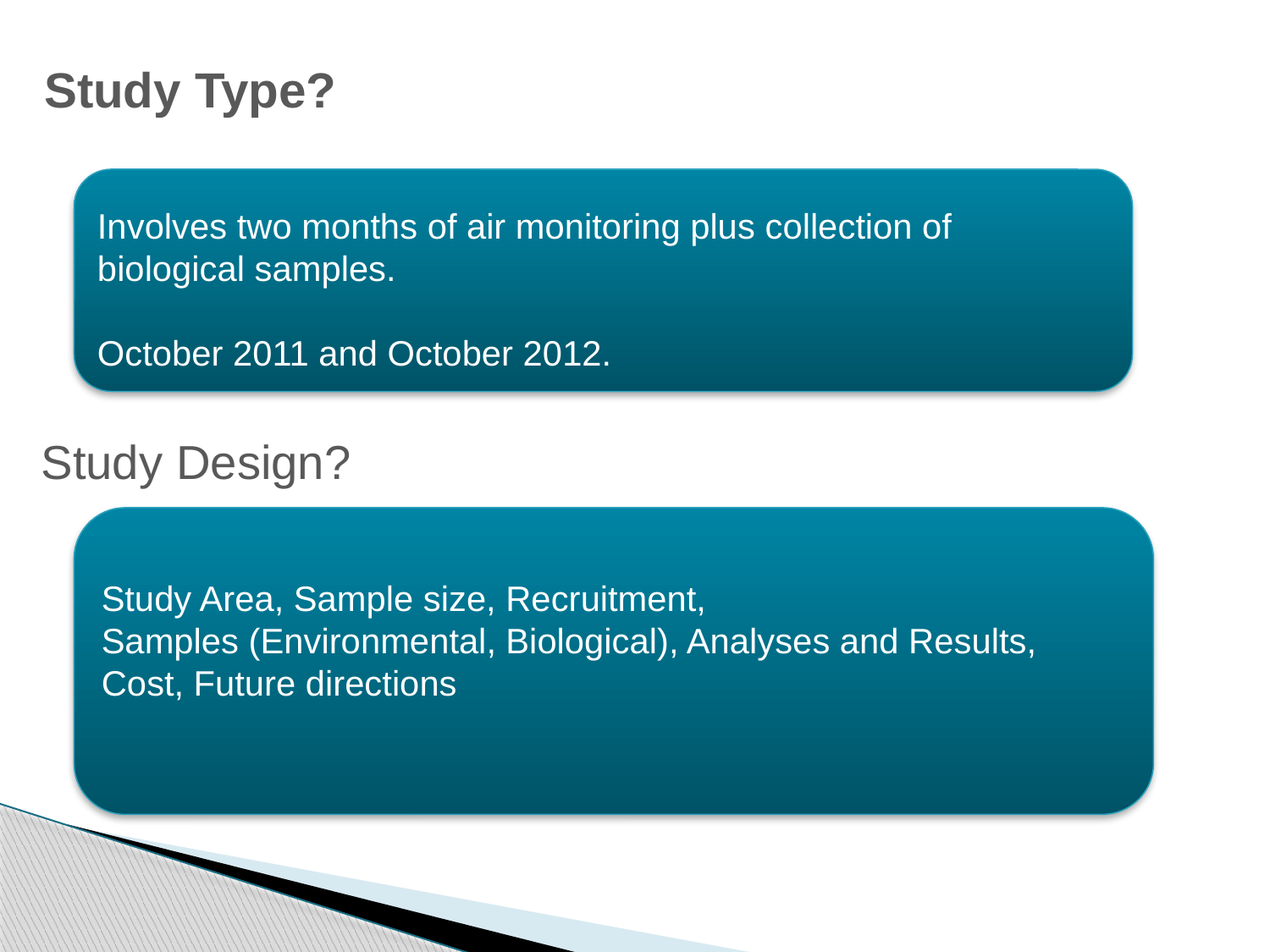

# Study Type?

Involves two months of air monitoring plus collection of biological samples.

October 2011 and October 2012.

 Study Design?

Study Area, Sample size, Recruitment,
Samples (Environmental, Biological), Analyses and Results, Cost, Future directions